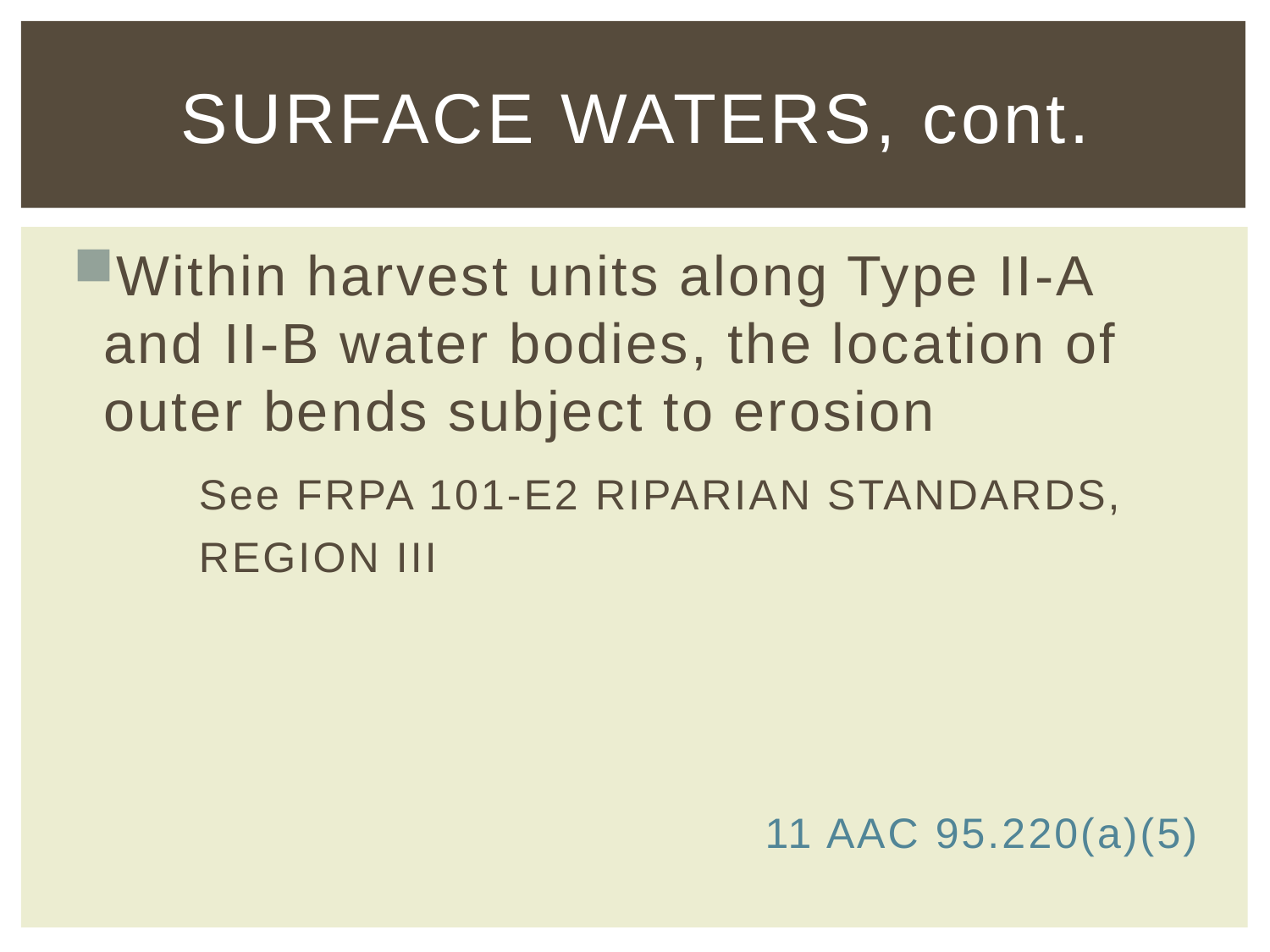

# surface waters, cont.
Within harvest units along Type II-A and II-B water bodies, the location of outer bends subject to erosion
	See FRPA 101-E2 RIPARIAN STANDARDS,
	REGION III

					    11 AAC 95.220(a)(5)